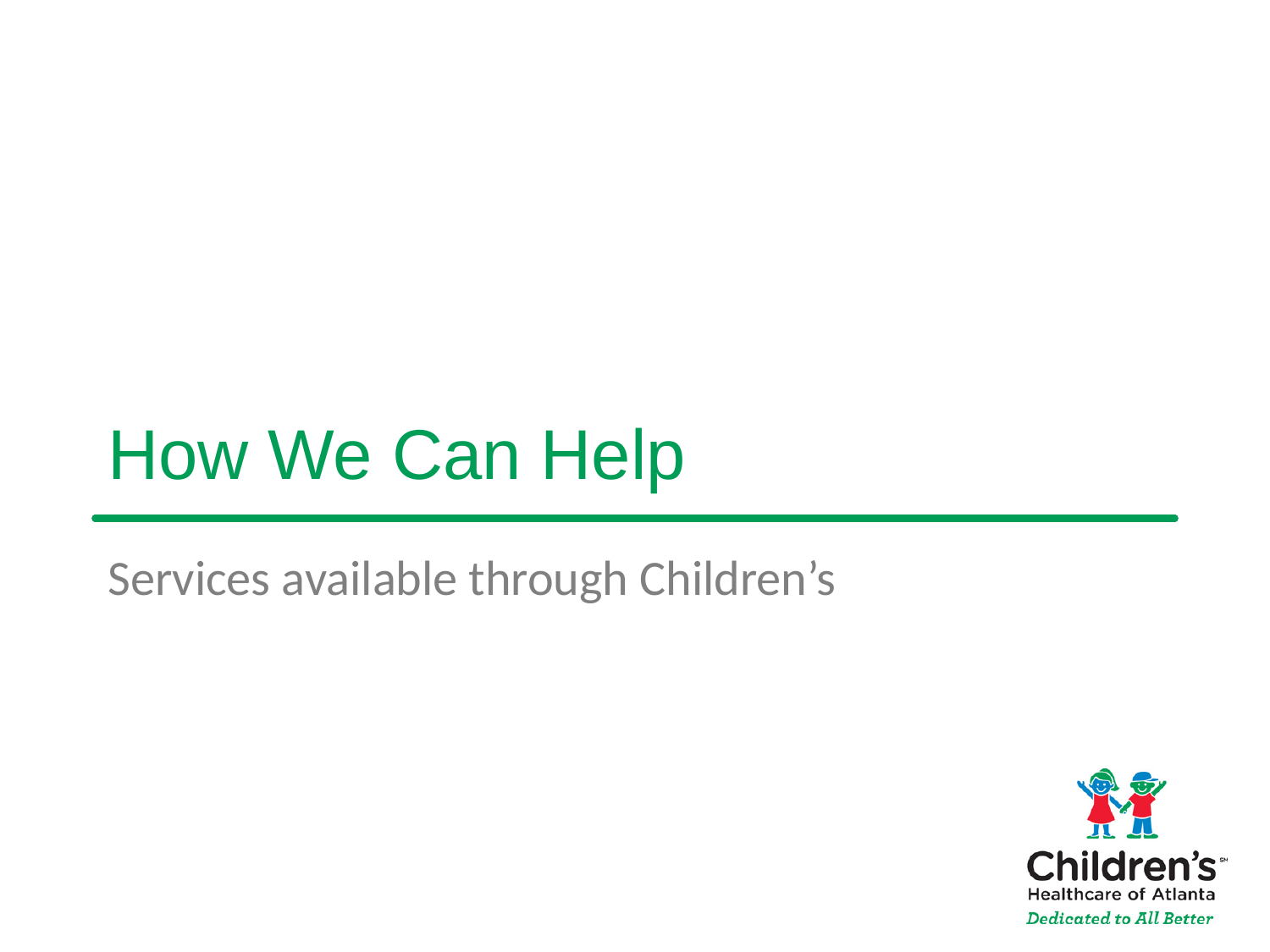

# How We Can Help
Services available through Children’s